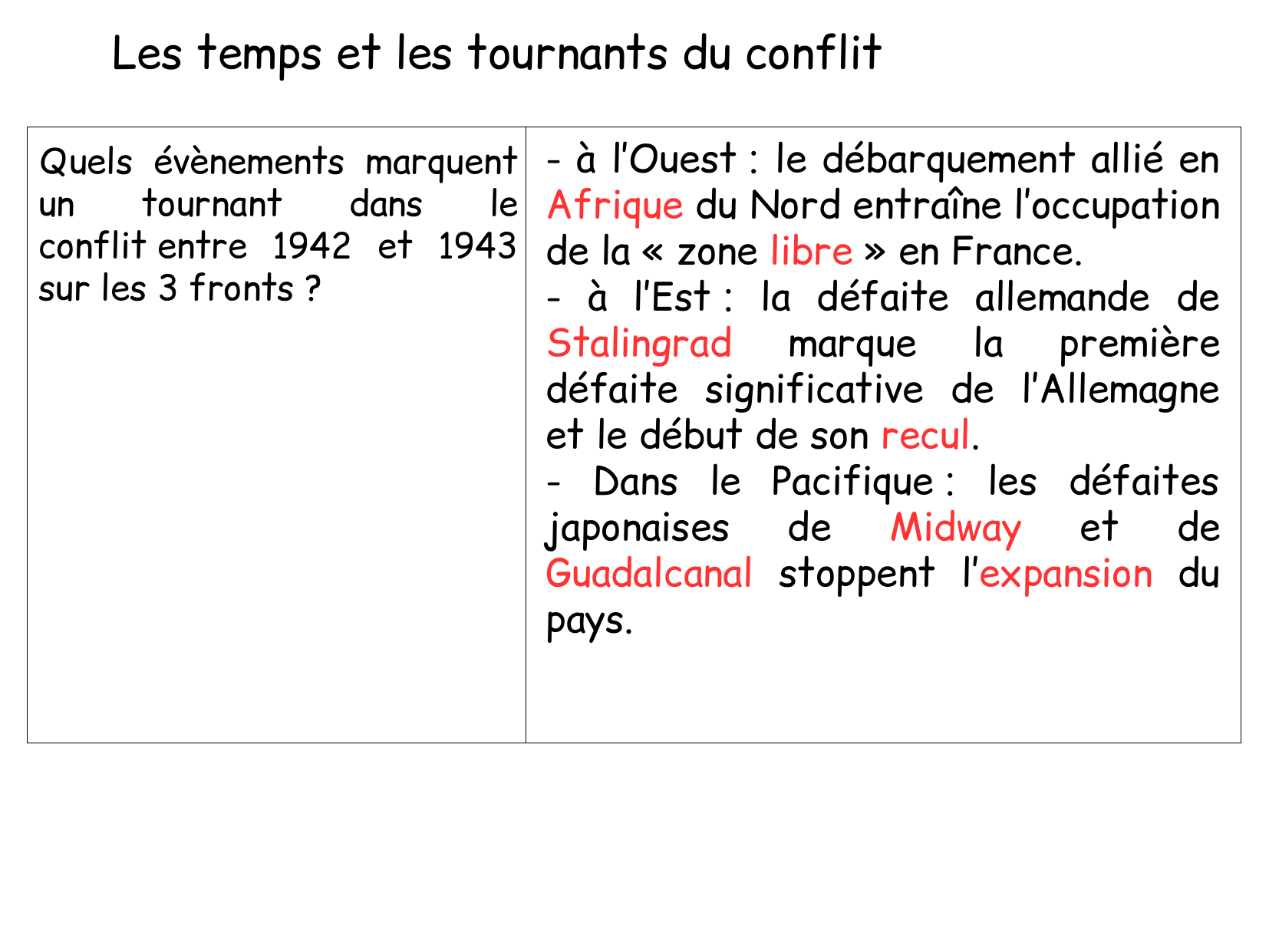

Les temps et les tournants du conflit

- à l’Ouest : le débarquement allié en Afrique du Nord entraîne l’occupation de la « zone libre » en France.
- à l’Est : la défaite allemande de Stalingrad marque la première défaite significative de l’Allemagne et le début de son recul.
- Dans le Pacifique : les défaites japonaises de Midway et de Guadalcanal stoppent l’expansion du pays.
Quels évènements marquent un tournant dans le conflit entre 1942 et 1943 sur les 3 fronts ?